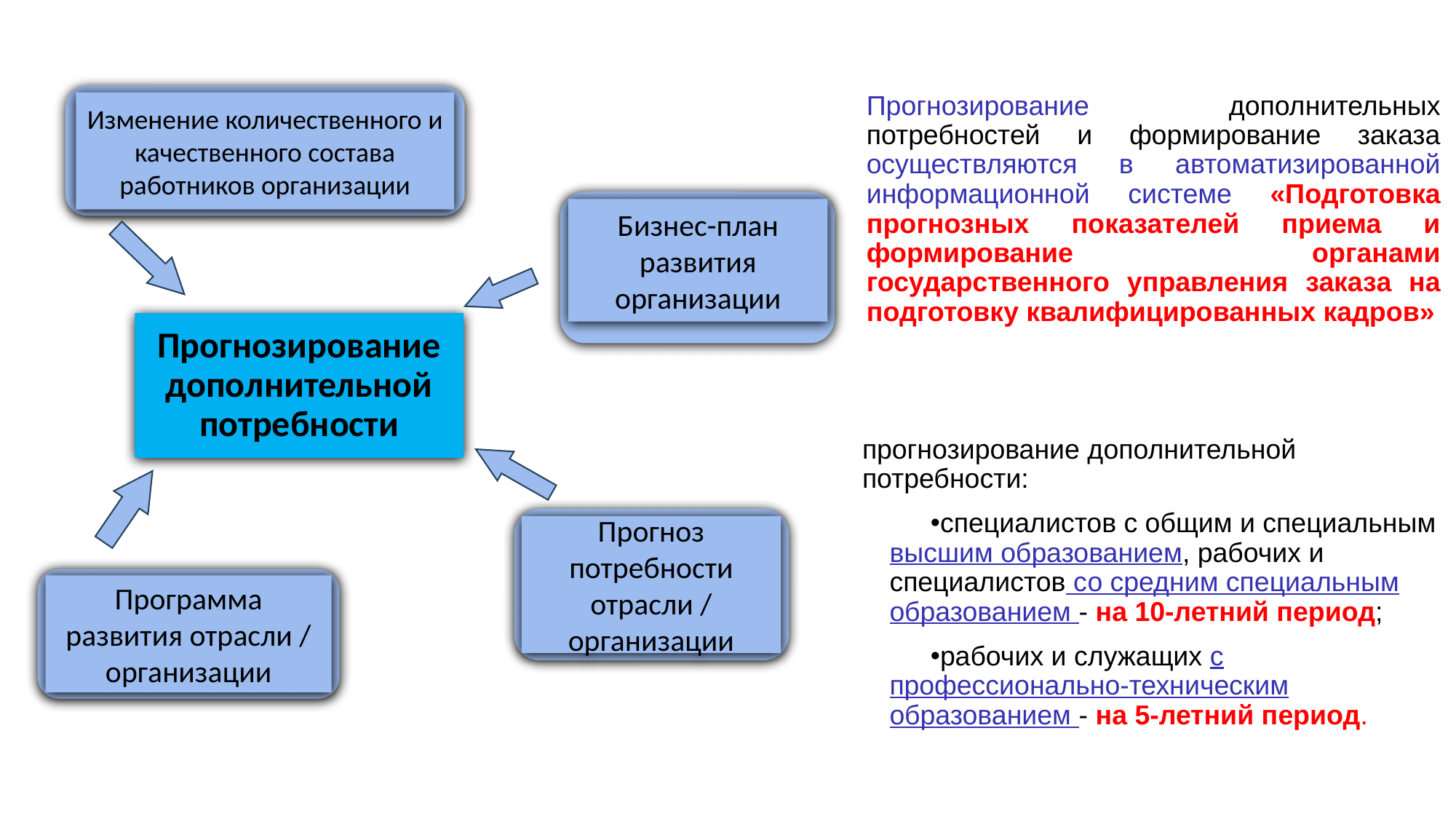

Изменение количественного и качественного состава работников организации

Бизнес-план развития организации

Прогнозирование дополнительной потребности

Прогноз потребности отрасли / организации

Программа развития отрасли / организации
Прогнозирование дополнительных потребностей и формирование заказа осуществляются в автоматизированной информационной системе «Подготовка прогнозных показателей приема и формирование органами государственного управления заказа на подготовку квалифицированных кадров»

прогнозирование дополнительной потребности:
специалистов с общим и специальным высшим образованием, рабочих и специалистов со средним специальным образованием - на 10-летний период;
рабочих и служащих с профессионально-техническим образованием - на 5-летний период.